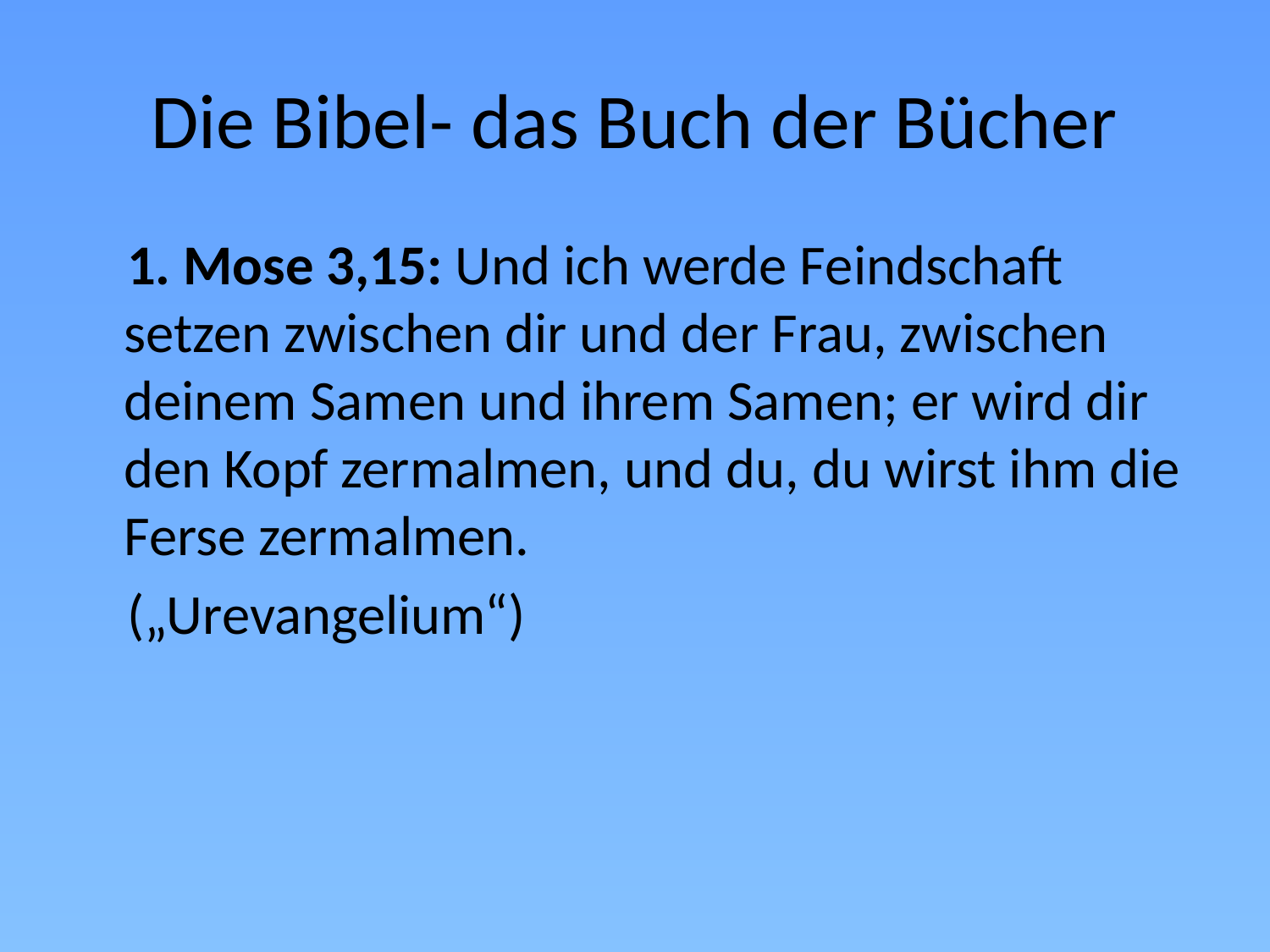

# Die Bibel- das Buch der Bücher
    1. Mose 3,15: Und ich werde Feindschaft setzen zwischen dir und der Frau, zwischen deinem Samen und ihrem Samen; er wird dir den Kopf zermalmen, und du, du wirst ihm die Ferse zermalmen.
    („Urevangelium“)